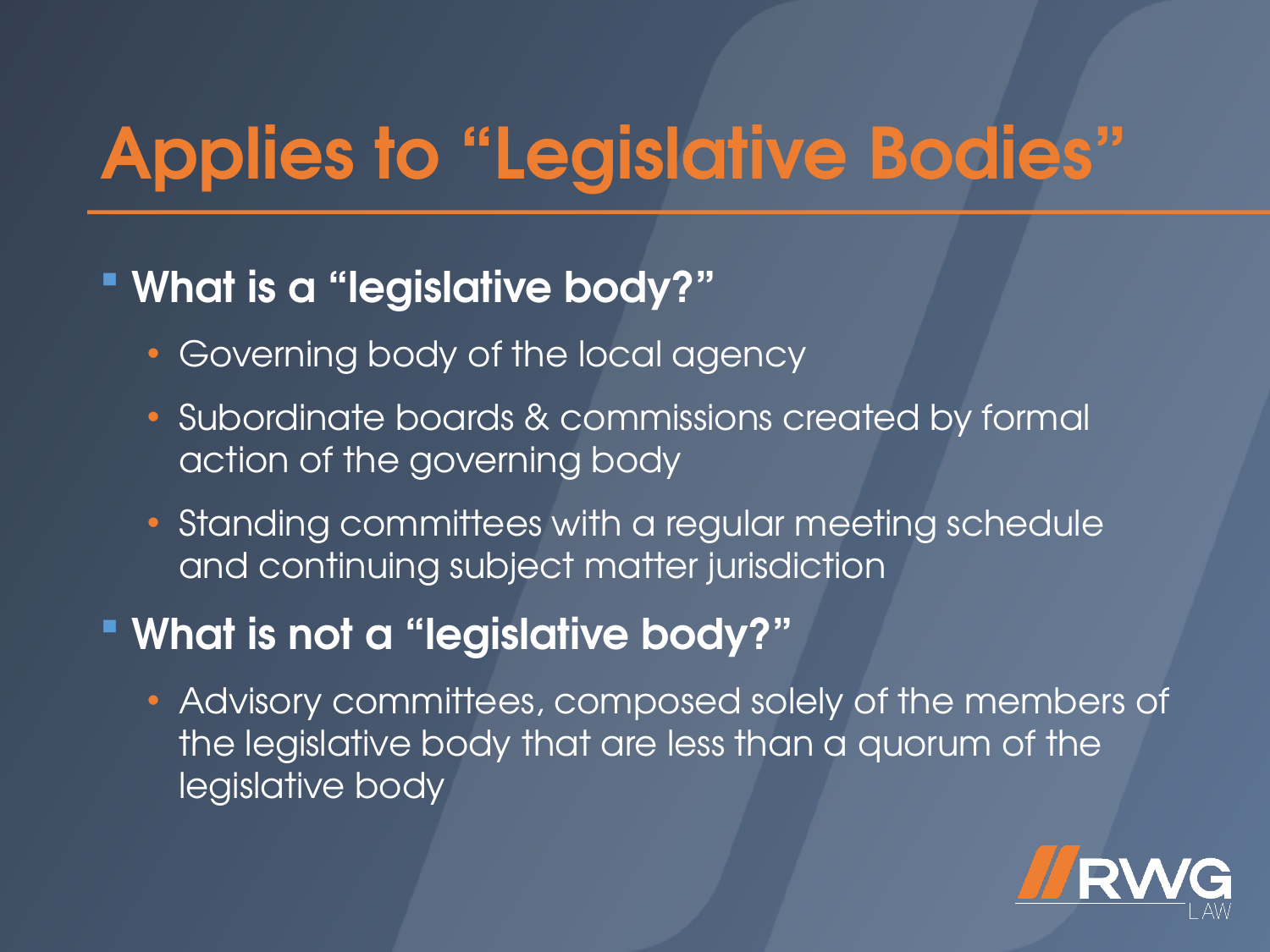

# Applies to “Legislative Bodies”
What is a “legislative body?”
Governing body of the local agency
Subordinate boards & commissions created by formal action of the governing body
Standing committees with a regular meeting schedule and continuing subject matter jurisdiction
What is not a “legislative body?”
Advisory committees, composed solely of the members of the legislative body that are less than a quorum of the legislative body